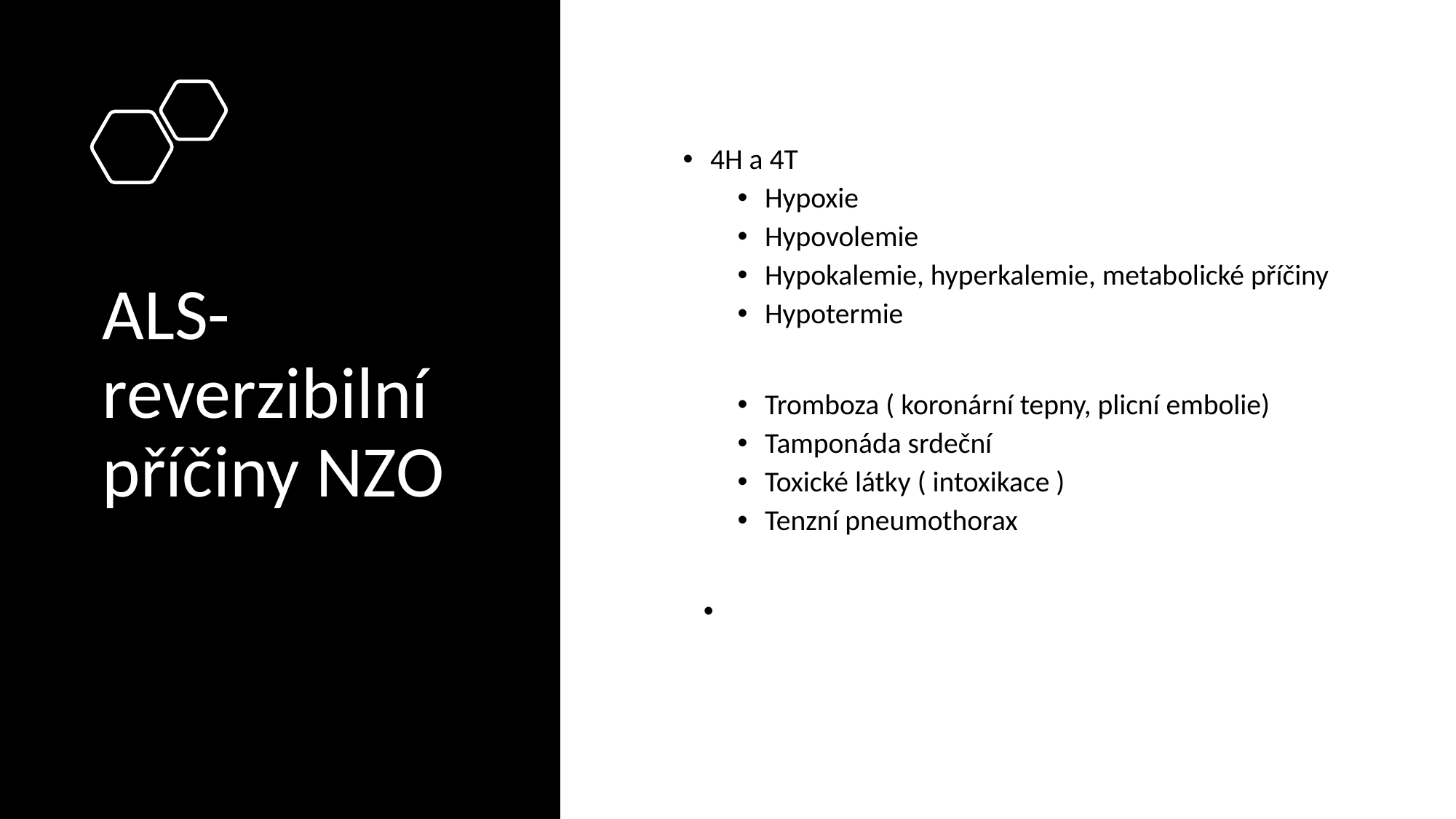

# ALS- reverzibilní příčiny NZO
4H a 4T
Hypoxie
Hypovolemie
Hypokalemie, hyperkalemie, metabolické příčiny
Hypotermie

Tromboza ( koronární tepny, plicní embolie)
Tamponáda srdeční
Toxické látky ( intoxikace )
Tenzní pneumothorax